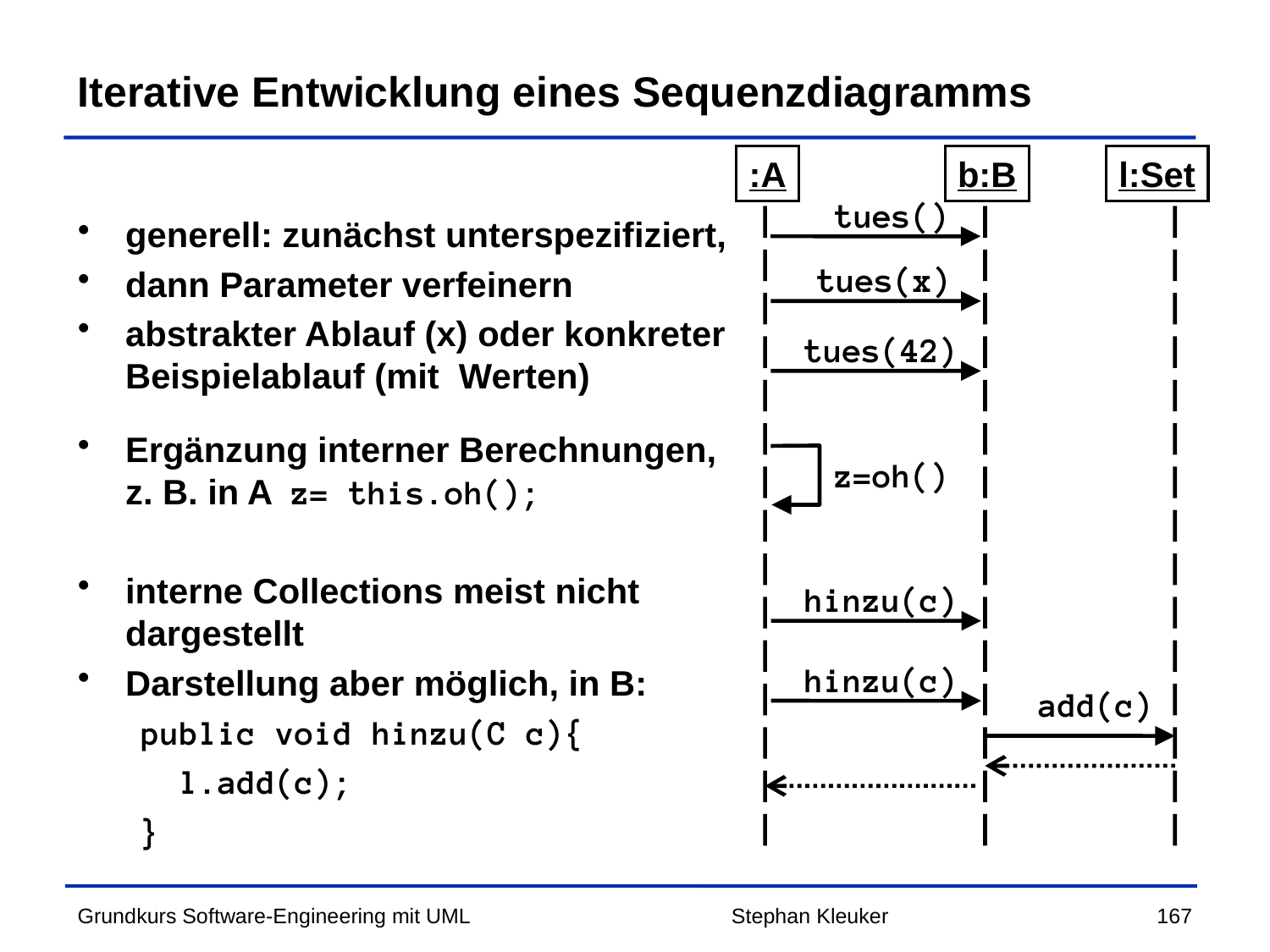

# Iterative Entwicklung eines Sequenzdiagramms
:A
b:B
l:Set
tues()
generell: zunächst unterspezifiziert,
dann Parameter verfeinern
abstrakter Ablauf (x) oder konkreter Beispielablauf (mit  Werten)

Ergänzung interner Berechnungen, z. B. in A  z= this.oh();

interne Collections meist nicht dargestellt
Darstellung aber möglich, in B:
public void hinzu(C c){
  l.add(c);
}

tues(x)

tues(42)

z=oh()
hinzu(c)

hinzu(c)
add(c)

Stephan Kleuker